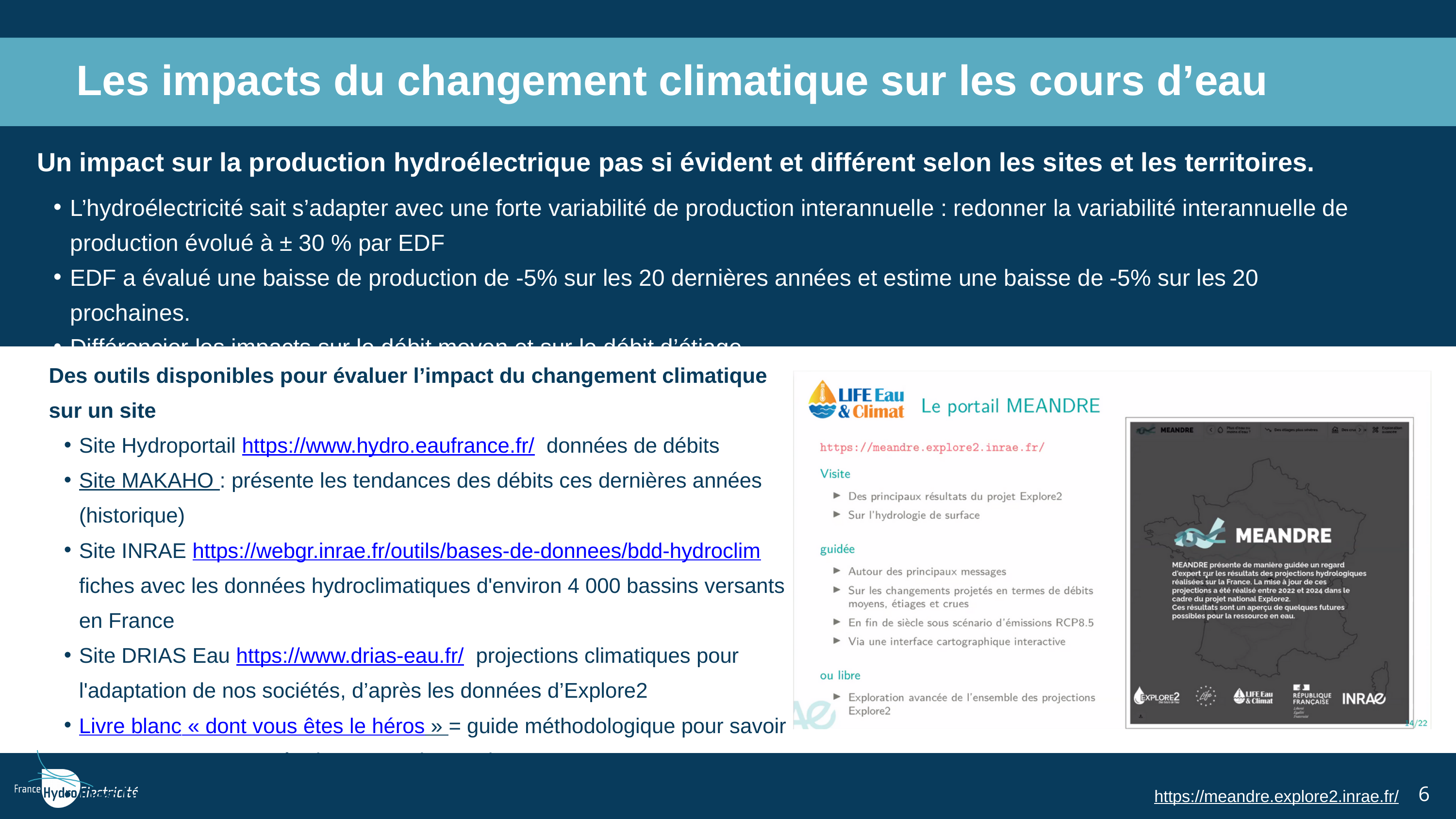

Les impacts du changement climatique sur les cours d’eau
Un impact sur la production hydroélectrique pas si évident et différent selon les sites et les territoires.

L’hydroélectricité sait s’adapter avec une forte variabilité de production interannuelle : redonner la variabilité interannuelle de production évolué à ± 30 % par EDF
EDF a évalué une baisse de production de -5% sur les 20 dernières années et estime une baisse de -5% sur les 20 prochaines.
Différencier les impacts sur le débit moyen et sur le débit d’étiage

Des outils disponibles pour évaluer l’impact du changement climatique sur un site
Site Hydroportail https://www.hydro.eaufrance.fr/  données de débits
Site MAKAHO : présente les tendances des débits ces dernières années (historique)
Site INRAE https://webgr.inrae.fr/outils/bases-de-donnees/bdd-hydroclim fiches avec les données hydroclimatiques d'environ 4 000 bassins versants en France
Site DRIAS Eau https://www.drias-eau.fr/  projections climatiques pour l'adaptation de nos sociétés, d’après les données d’Explore2
Livre blanc « dont vous êtes le héros » = guide méthodologique pour savoir comment mener une étude prospective sur la ressource en eau
Des bureaux d’études proposent de réaliser des analyses par site

6

https://meandre.explore2.inrae.fr/